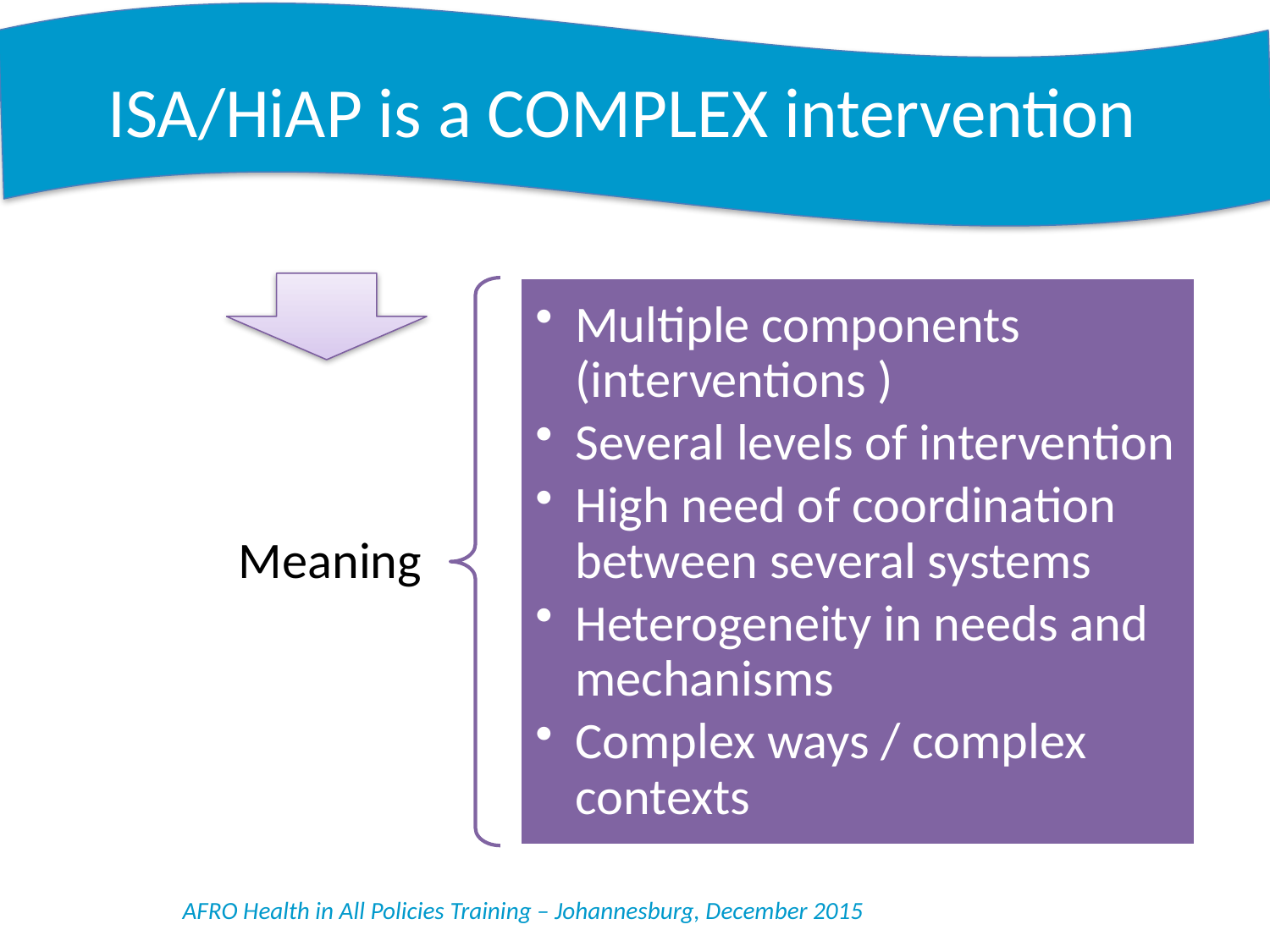

# ISA/HiAP is a COMPLEX intervention

Meaning
Multiple components (interventions )
Several levels of intervention
High need of coordination between several systems
Heterogeneity in needs and mechanisms
Complex ways / complex contexts